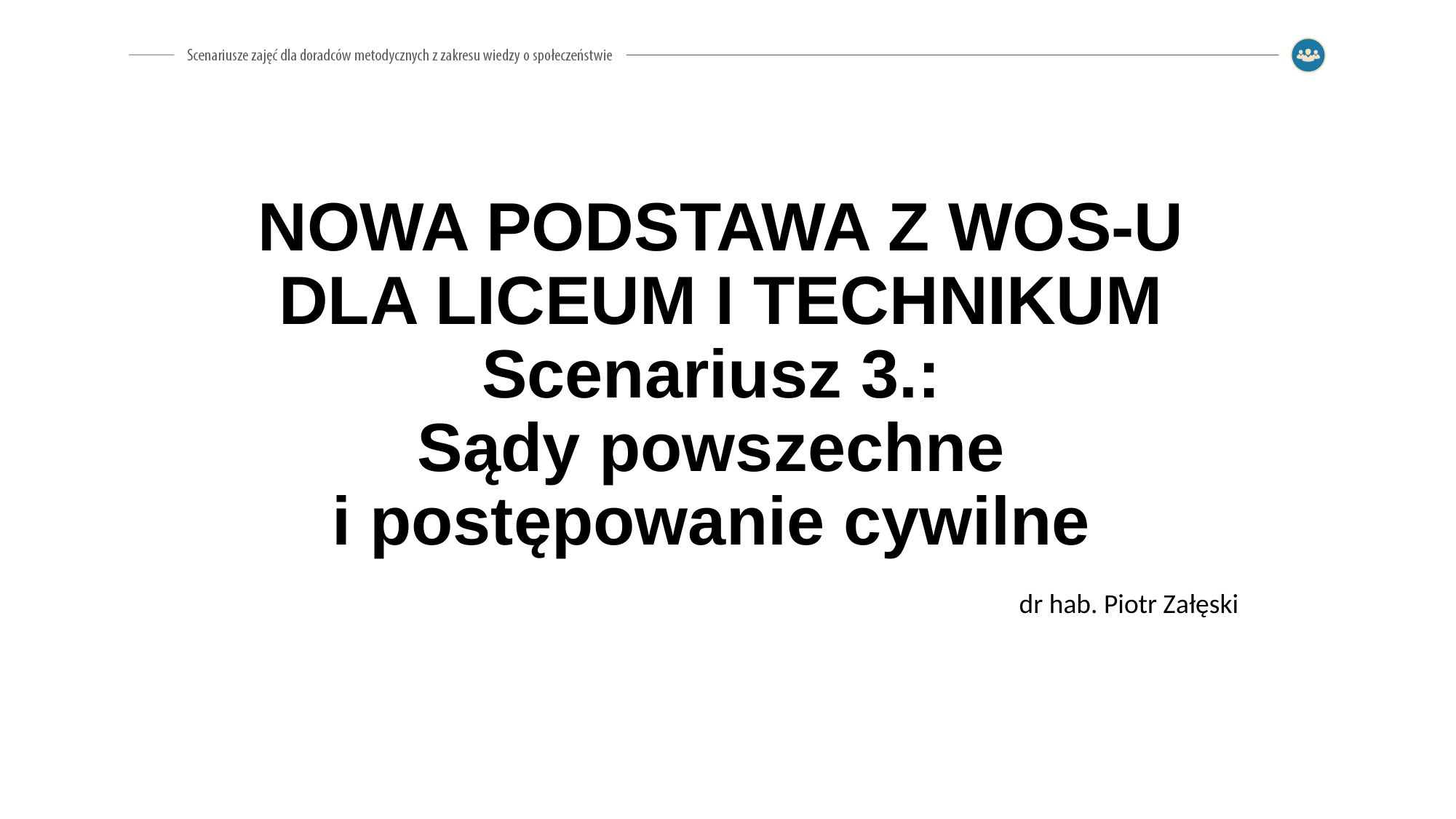

# NOWA PODSTAWA Z WOS-U DLA LICEUM I TECHNIKUM Scenariusz 3.: Sądy powszechne i postępowanie cywilne
dr hab. Piotr Załęski